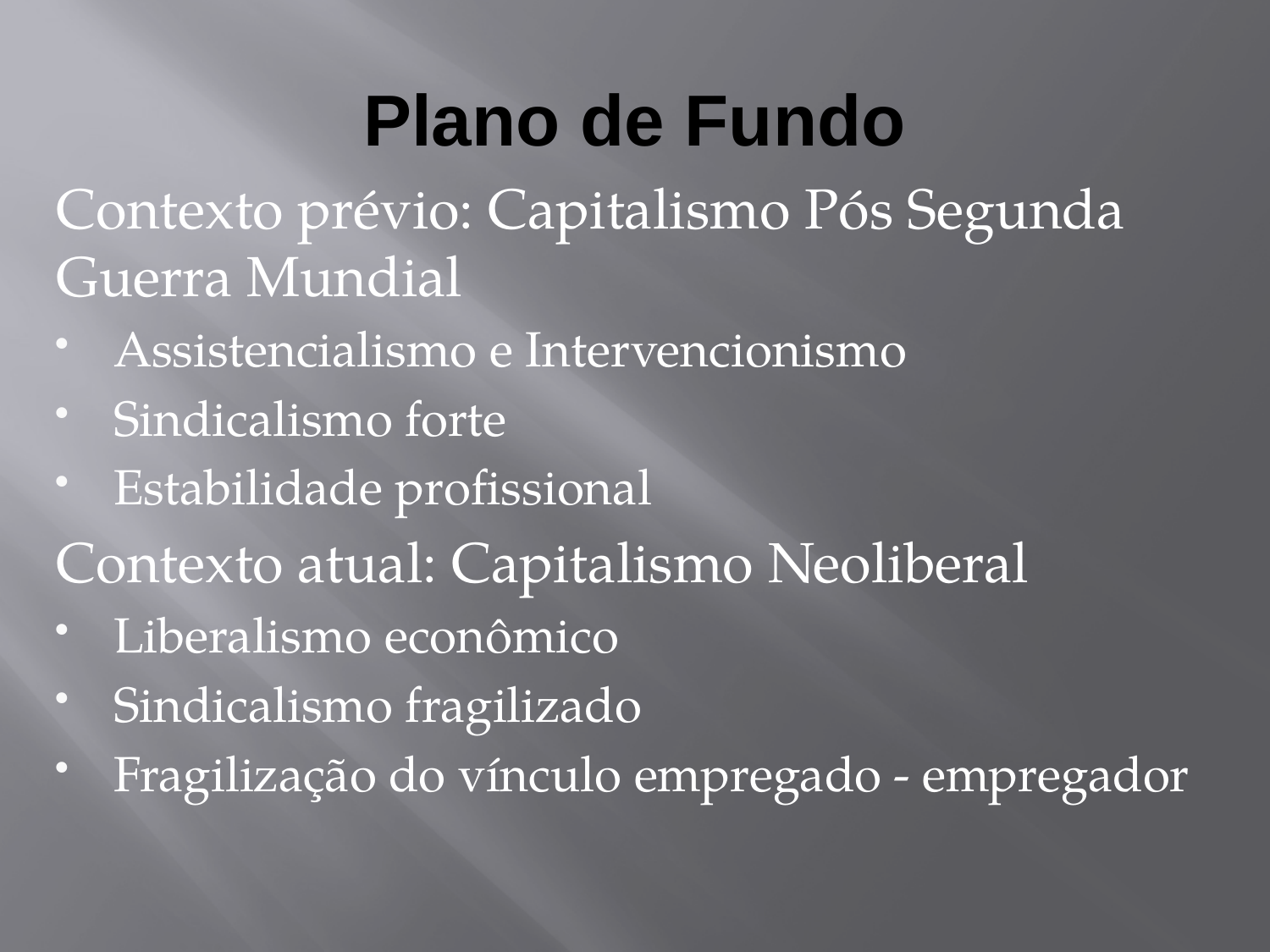

# Plano de Fundo
Contexto prévio: Capitalismo Pós Segunda Guerra Mundial
Assistencialismo e Intervencionismo
Sindicalismo forte
Estabilidade profissional
Contexto atual: Capitalismo Neoliberal
Liberalismo econômico
Sindicalismo fragilizado
Fragilização do vínculo empregado - empregador